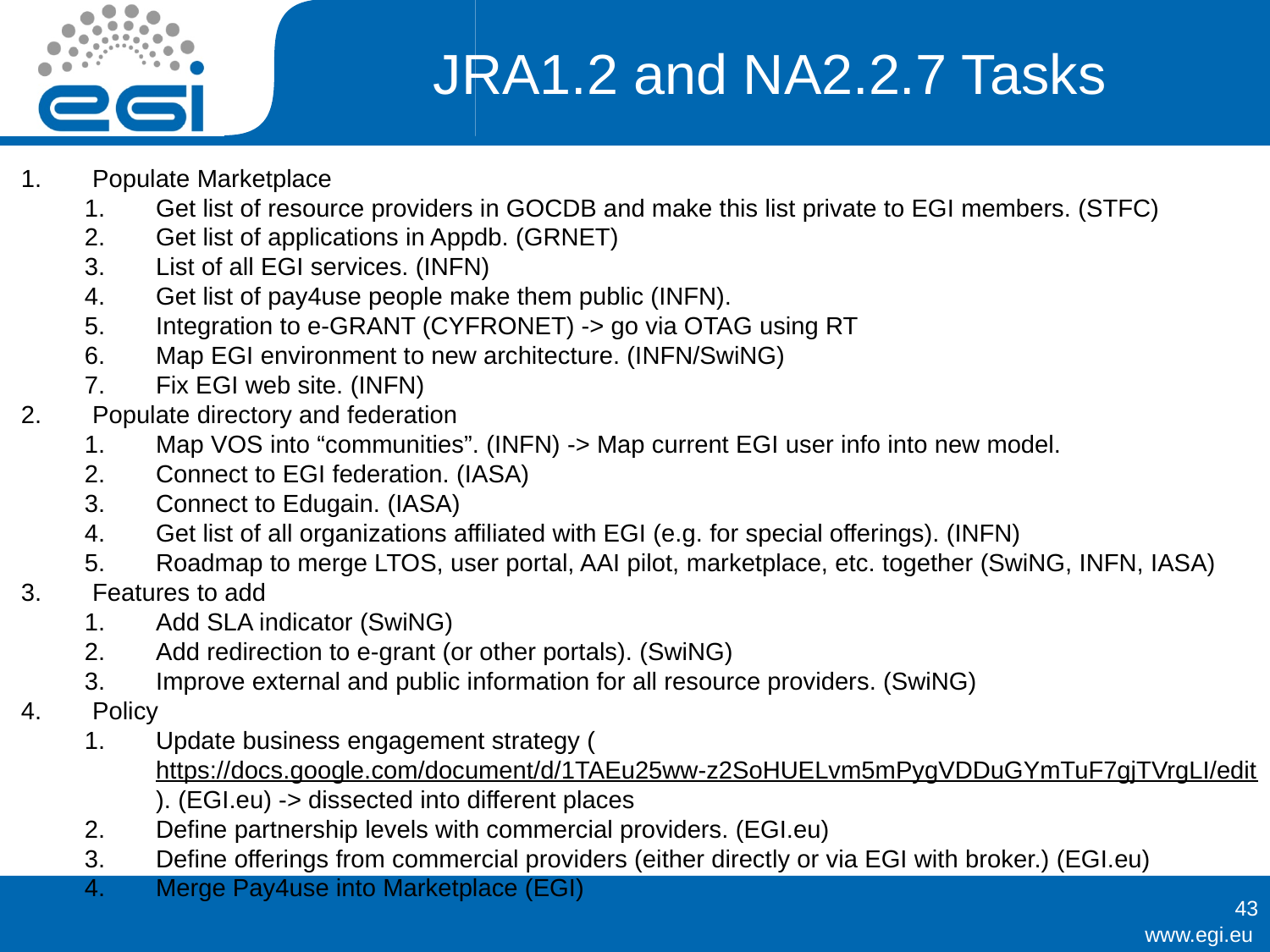

# JRA1.2 and NA2.2.7 Tasks
Populate Marketplace
Get list of resource providers in GOCDB and make this list private to EGI members. (STFC)
Get list of applications in Appdb. (GRNET)
List of all EGI services. (INFN)
Get list of pay4use people make them public (INFN).
Integration to e-GRANT (CYFRONET) -> go via OTAG using RT
Map EGI environment to new architecture. (INFN/SwiNG)
Fix EGI web site. (INFN)
Populate directory and federation
Map VOS into “communities”. (INFN) -> Map current EGI user info into new model.
Connect to EGI federation. (IASA)
Connect to Edugain. (IASA)
Get list of all organizations affiliated with EGI (e.g. for special offerings). (INFN)
Roadmap to merge LTOS, user portal, AAI pilot, marketplace, etc. together (SwiNG, INFN, IASA)
Features to add
Add SLA indicator (SwiNG)
Add redirection to e-grant (or other portals). (SwiNG)
Improve external and public information for all resource providers. (SwiNG)
Policy
Update business engagement strategy (https://docs.google.com/document/d/1TAEu25ww-z2SoHUELvm5mPygVDDuGYmTuF7gjTVrgLI/edit). (EGI.eu) -> dissected into different places
Define partnership levels with commercial providers. (EGI.eu)
Define offerings from commercial providers (either directly or via EGI with broker.) (EGI.eu)
Merge Pay4use into Marketplace (EGI)
43